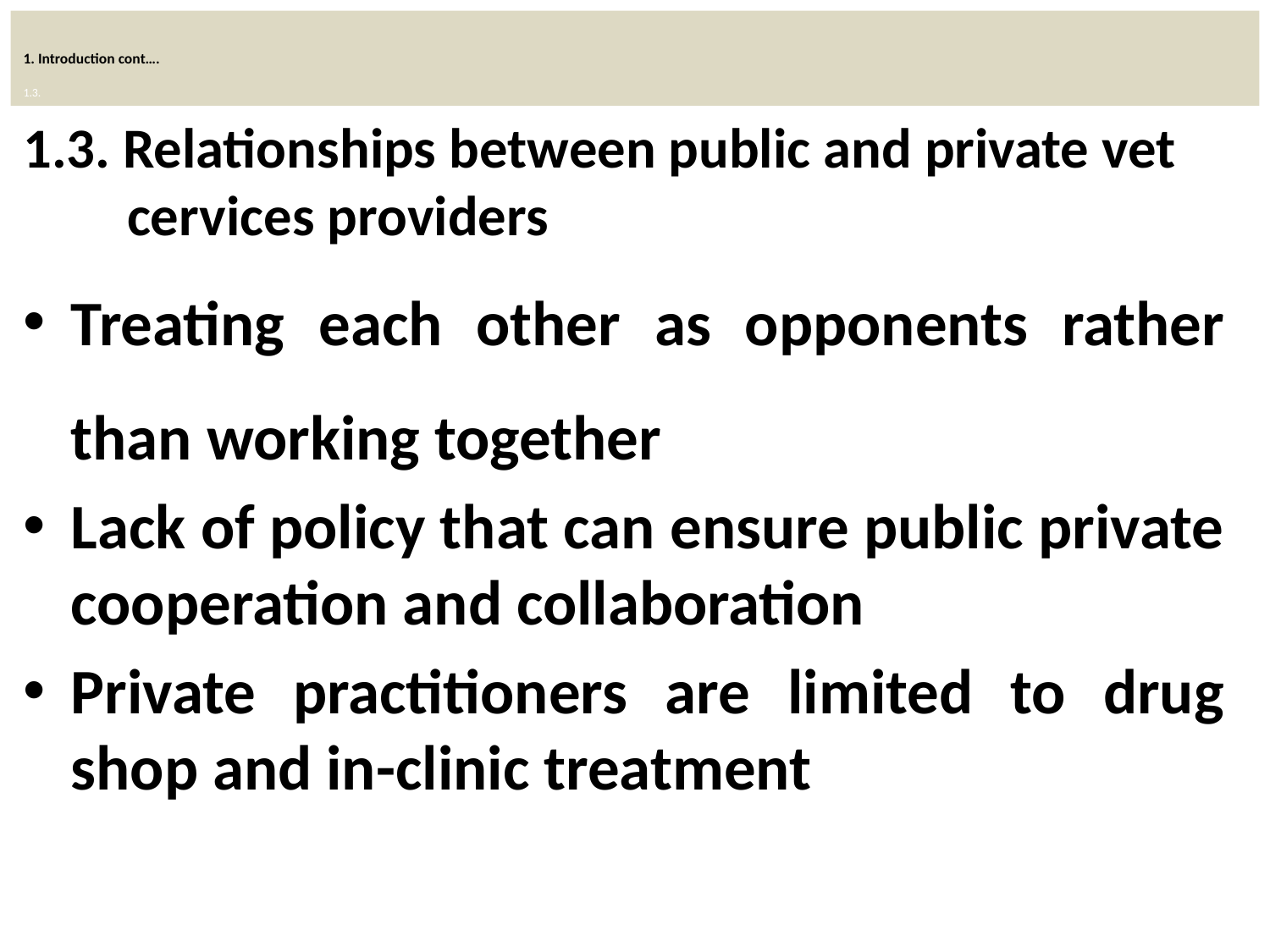

# 1. Introduction cont…. 1.3.
1.3. Relationships between public and private vet cervices providers
Treating each other as opponents rather than working together
Lack of policy that can ensure public private cooperation and collaboration
Private practitioners are limited to drug shop and in-clinic treatment